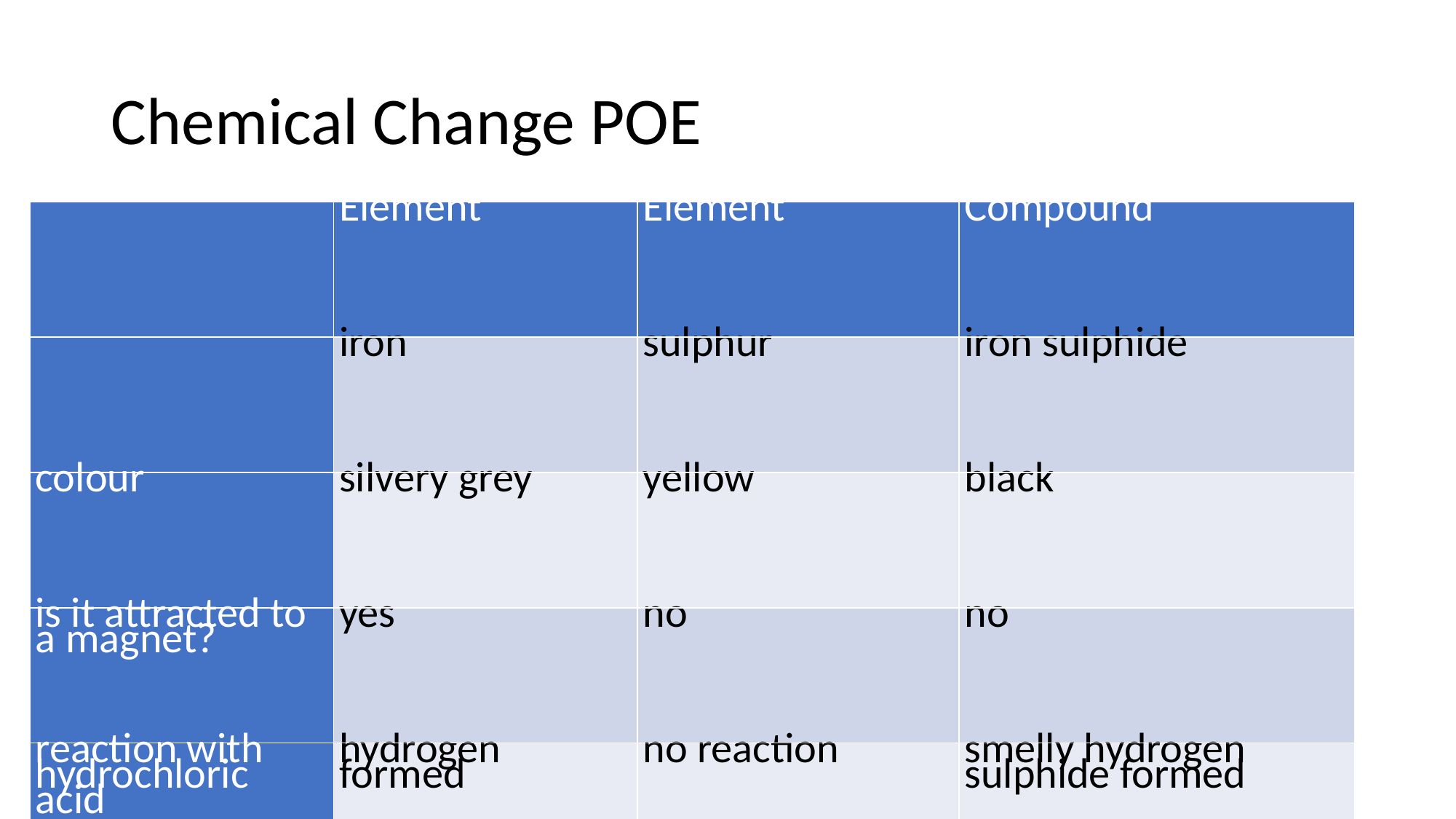

# Chemical Change POE
|  | Element | Element | Compound |
| --- | --- | --- | --- |
|  | iron | sulphur | iron sulphide |
| colour | silvery grey | yellow | black |
| is it attracted to a magnet? | yes | no | no |
| reaction with hydrochloric acid | hydrogen formed | no reaction | smelly hydrogen sulphide formed |